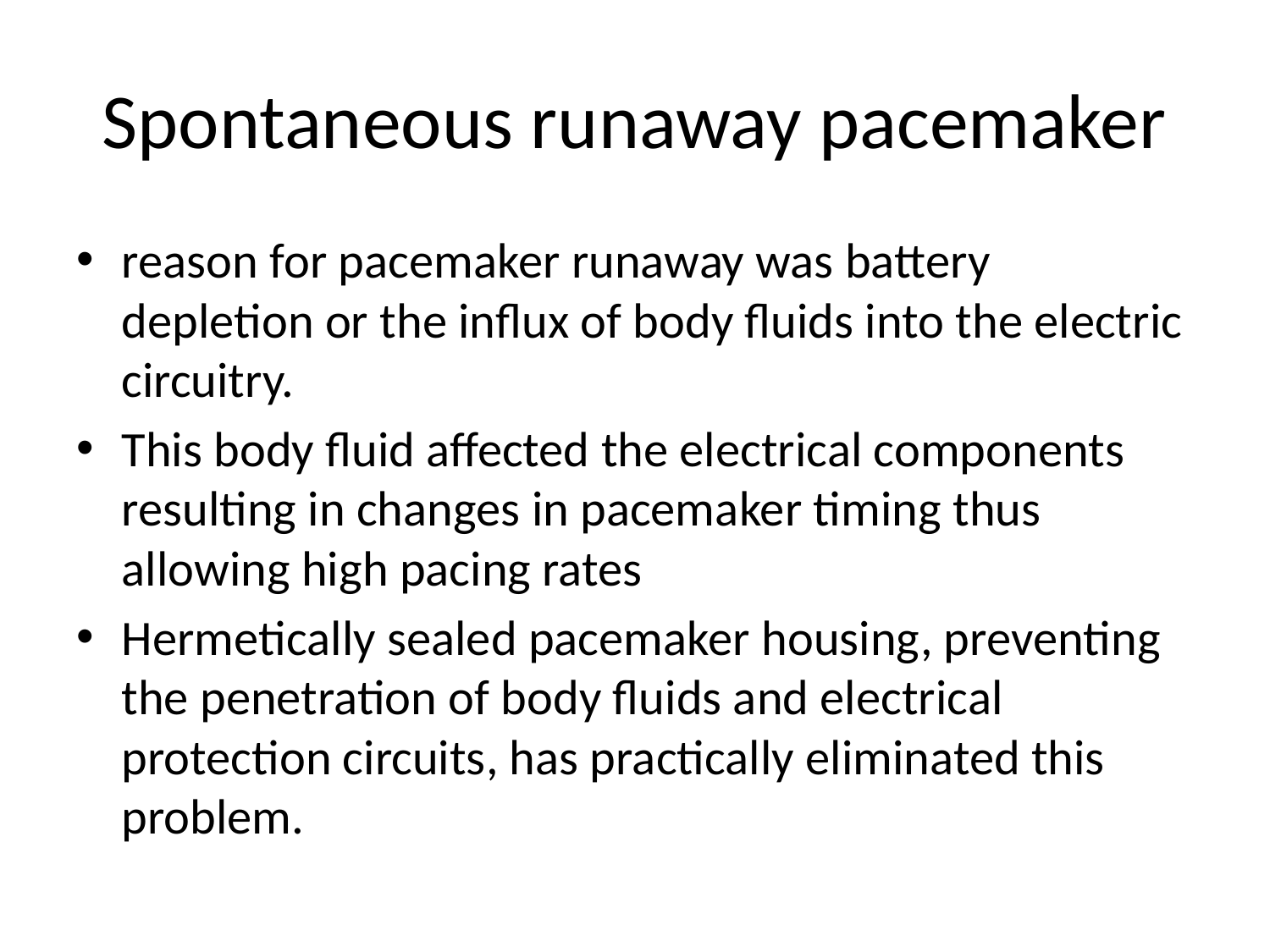

# Spontaneous runaway pacemaker
reason for pacemaker runaway was battery depletion or the influx of body fluids into the electric circuitry.
This body fluid affected the electrical components resulting in changes in pacemaker timing thus allowing high pacing rates
Hermetically sealed pacemaker housing, preventing the penetration of body fluids and electrical protection circuits, has practically eliminated this problem.